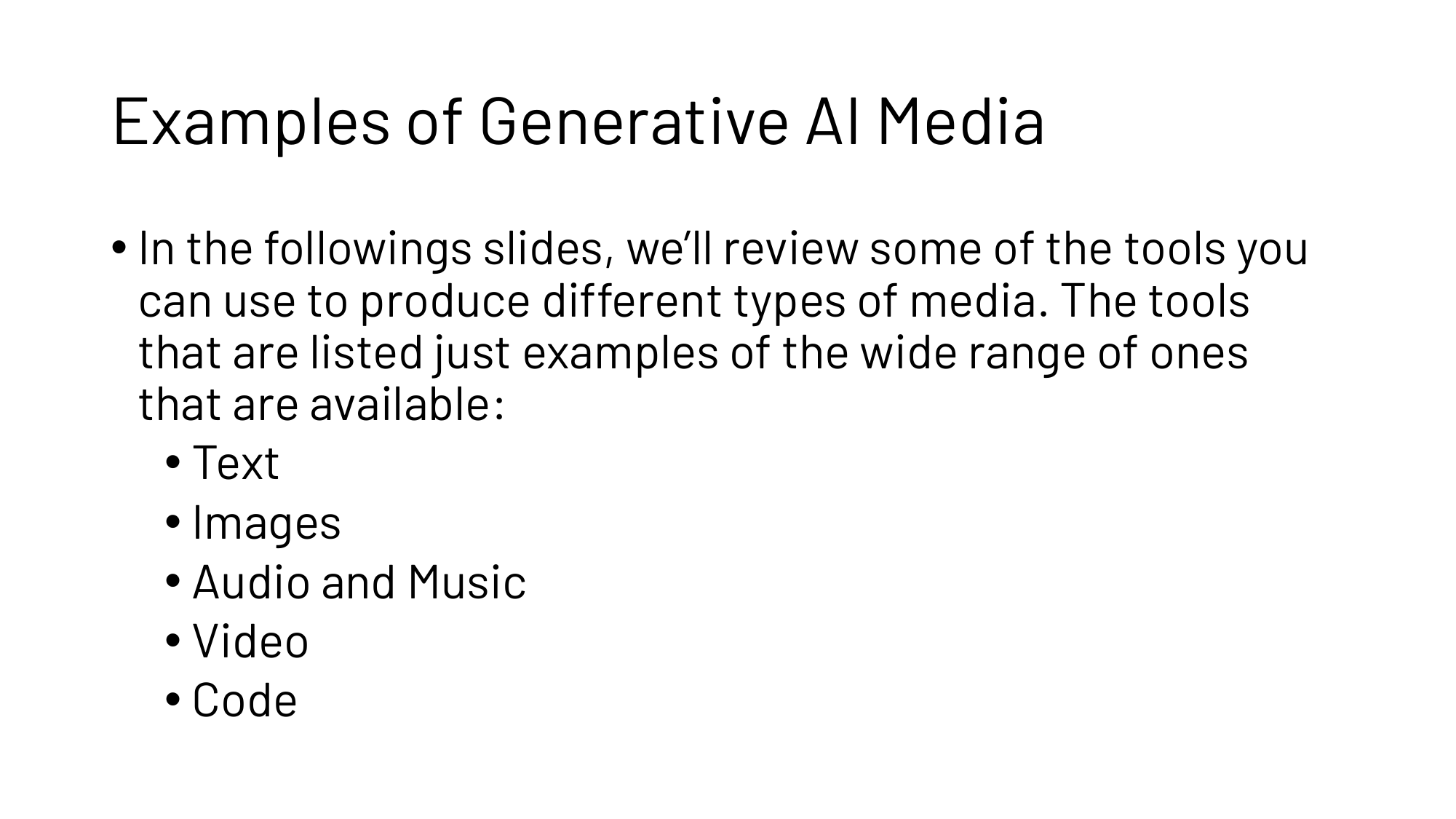

# Examples of Generative AI Media
In the followings slides, we’ll review some of the tools you can use to produce different types of media. The tools that are listed just examples of the wide range of ones that are available:
Text
Images
Audio and Music
Video
Code